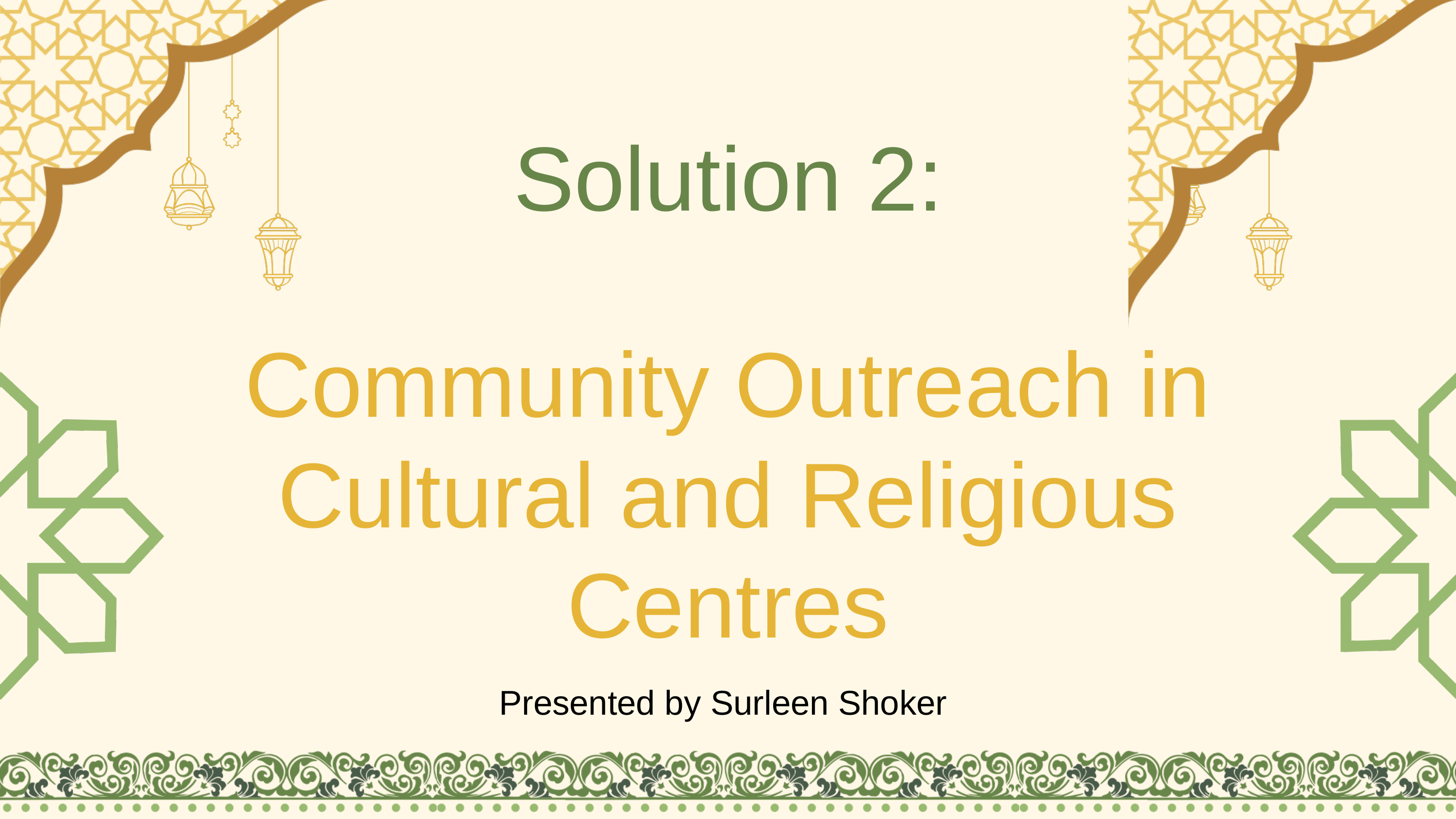

Solution 2:
Community Outreach in Cultural and Religious Centres

Presented by Surleen Shoker